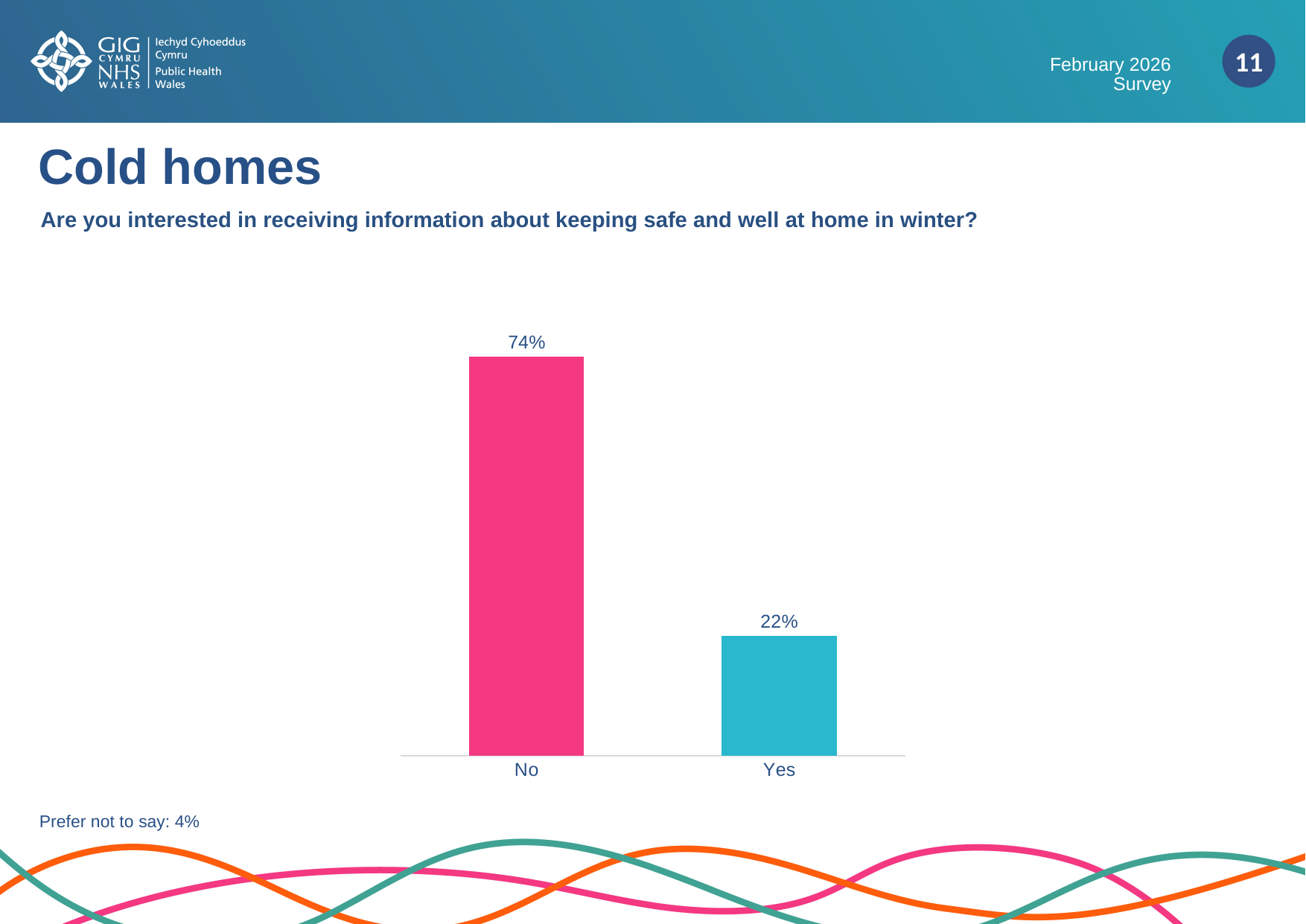

February 2026 Survey
Cold homes
Are you interested in receiving information about keeping safe and well at home in winter?

### Chart

| Category |  |
|---|---|
| No | 0.741 |
| Yes | 0.223 |
Prefer not to say: 4%